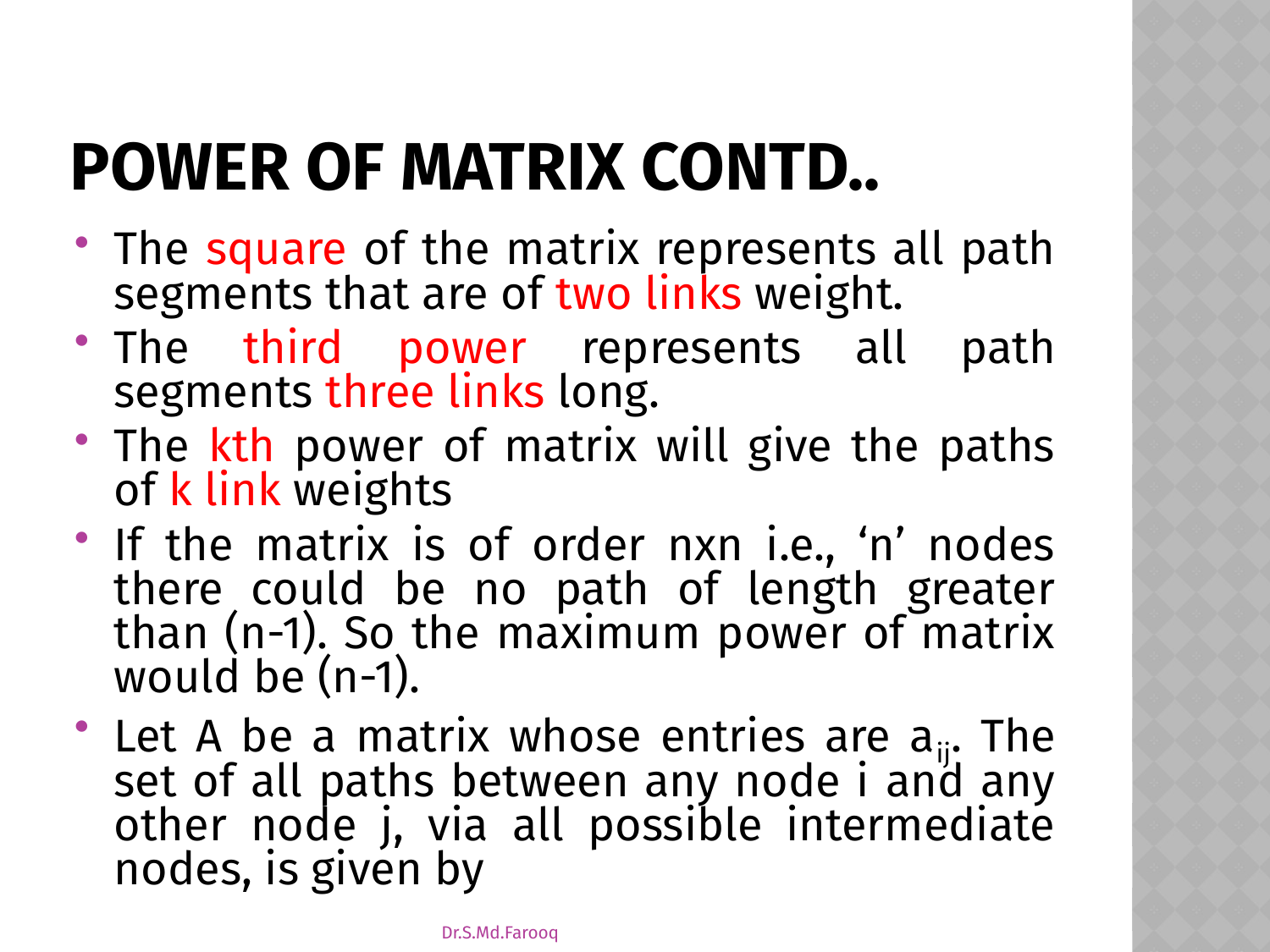

# Power of matrix contd..
The square of the matrix represents all path segments that are of two links weight.
The third power represents all path segments three links long.
The kth power of matrix will give the paths of k link weights
If the matrix is of order nxn i.e., ‘n’ nodes there could be no path of length greater than (n-1). So the maximum power of matrix would be (n-1).
Let A be a matrix whose entries are aij. The set of all paths between any node i and any other node j, via all possible intermediate nodes, is given by

Dr.S.Md.Farooq